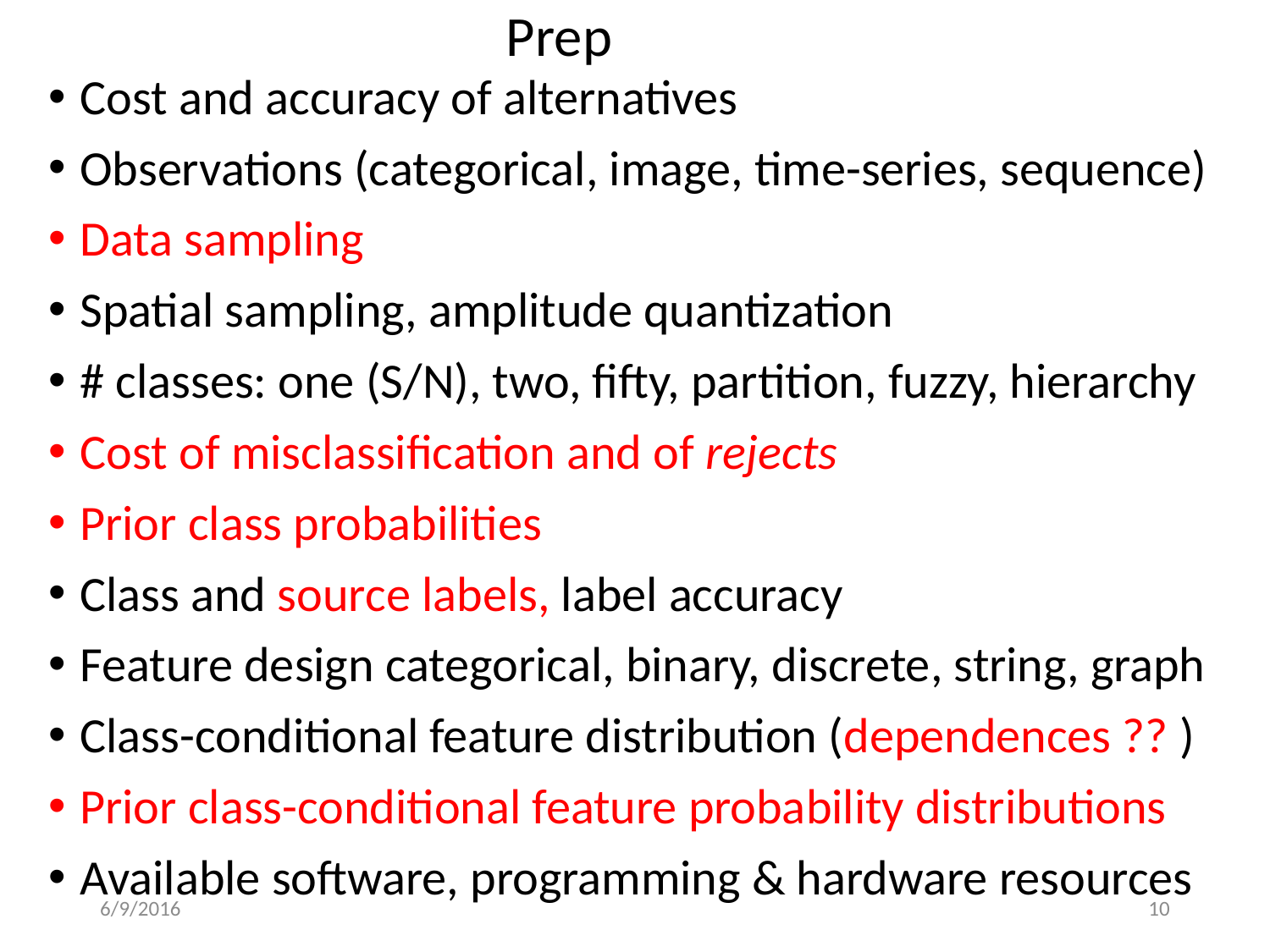

# Prep
Cost and accuracy of alternatives
Observations (categorical, image, time-series, sequence)
Data sampling
Spatial sampling, amplitude quantization
# classes: one (S/N), two, fifty, partition, fuzzy, hierarchy
Cost of misclassification and of rejects
Prior class probabilities
Class and source labels, label accuracy
Feature design categorical, binary, discrete, string, graph
Class-conditional feature distribution (dependences ?? )
Prior class-conditional feature probability distributions
Available software, programming & hardware resources
6/9/2016
10